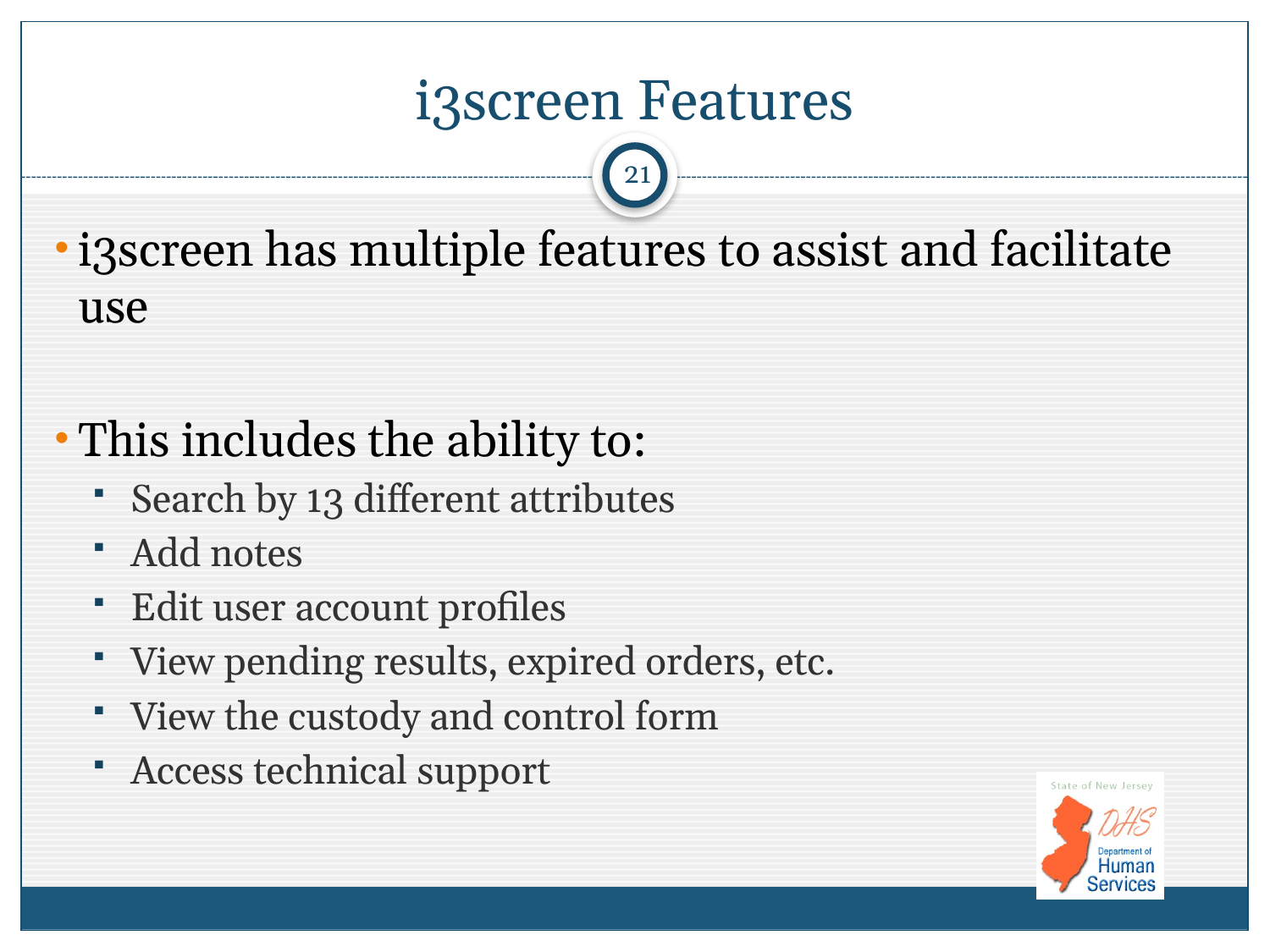

# i3screen Features
21
i3screen has multiple features to assist and facilitate use

This includes the ability to:
Search by 13 different attributes
Add notes
Edit user account profiles
View pending results, expired orders, etc.
View the custody and control form
Access technical support